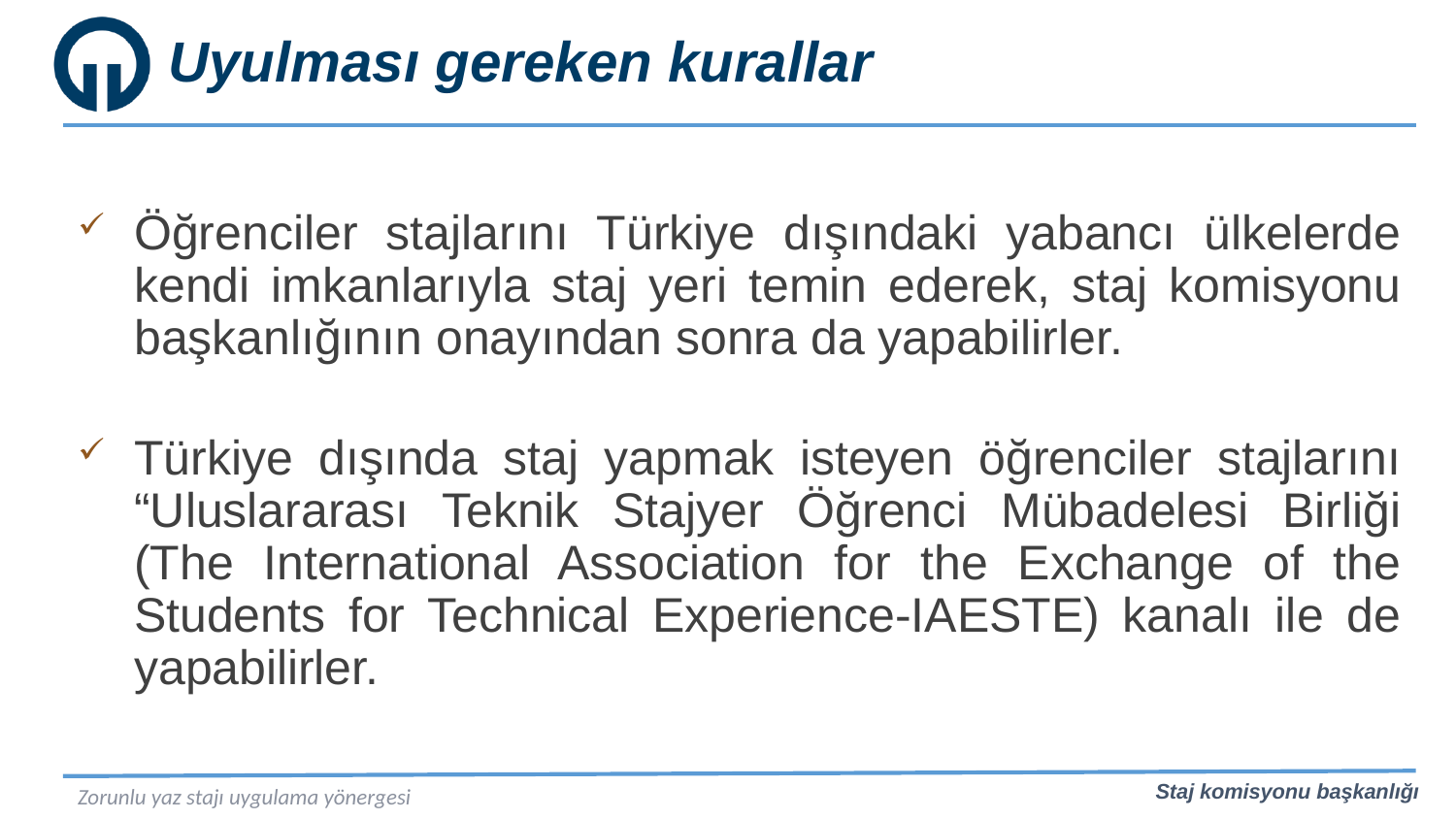

# Uyulması gereken kurallar

Öğrenciler stajlarını Türkiye dışındaki yabancı ülkelerde kendi imkanlarıyla staj yeri temin ederek, staj komisyonu başkanlığının onayından sonra da yapabilirler.

Türkiye dışında staj yapmak isteyen öğrenciler stajlarını “Uluslararası Teknik Stajyer Öğrenci Mübadelesi Birliği (The International Association for the Exchange of the Students for Technical Experience-IAESTE) kanalı ile de yapabilirler.
Zorunlu yaz stajı uygulama yönergesi